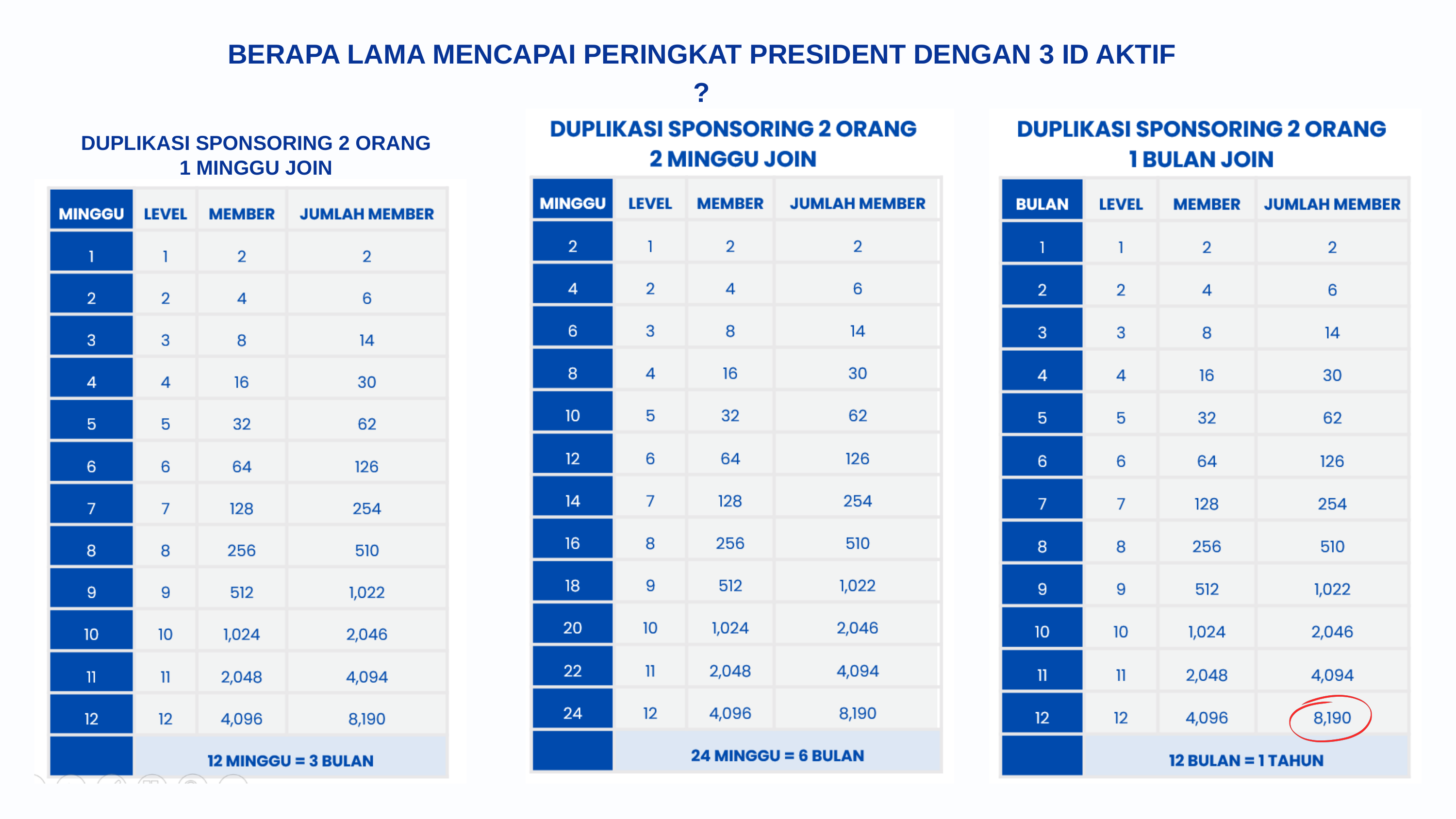

BERAPA LAMA MENCAPAI PERINGKAT PRESIDENT DENGAN 3 ID AKTIF ?

DUPLIKASI SPONSORING 2 ORANG
1 MINGGU JOIN